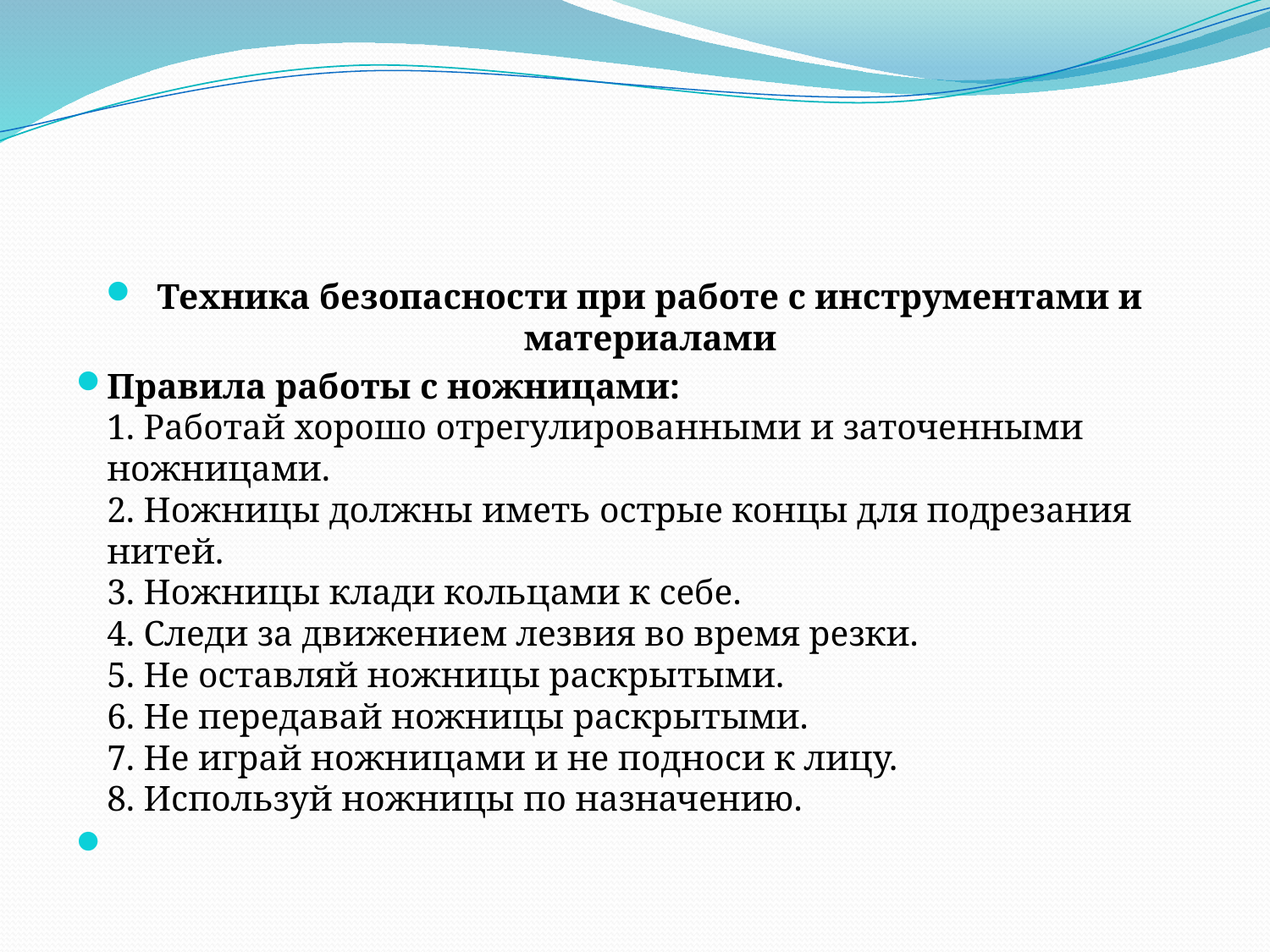

#
Техника безопасности при работе с инструментами и материалами
Правила работы с ножницами:
1. Работай хорошо отрегулированными и заточенными ножницами.
2. Ножницы должны иметь острые концы для подрезания нитей.
3. Ножницы клади кольцами к себе.
4. Следи за движением лезвия во время резки.
5. Не оставляй ножницы раскрытыми.
6. Не передавай ножницы раскрытыми.
7. Не играй ножницами и не подноси к лицу.
8. Используй ножницы по назначению.